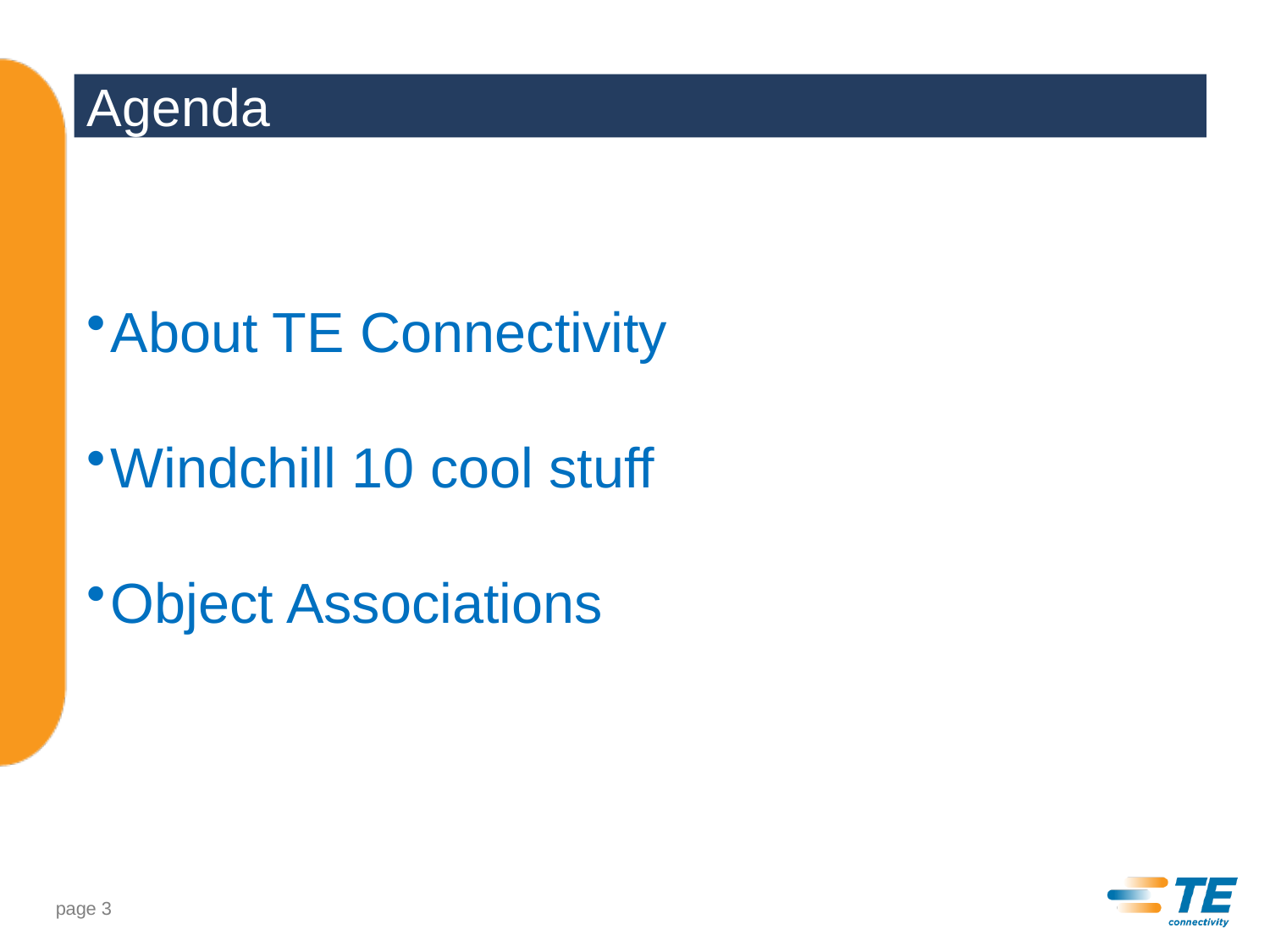

# Agenda
About TE Connectivity
Windchill 10 cool stuff
Object Associations

page 3